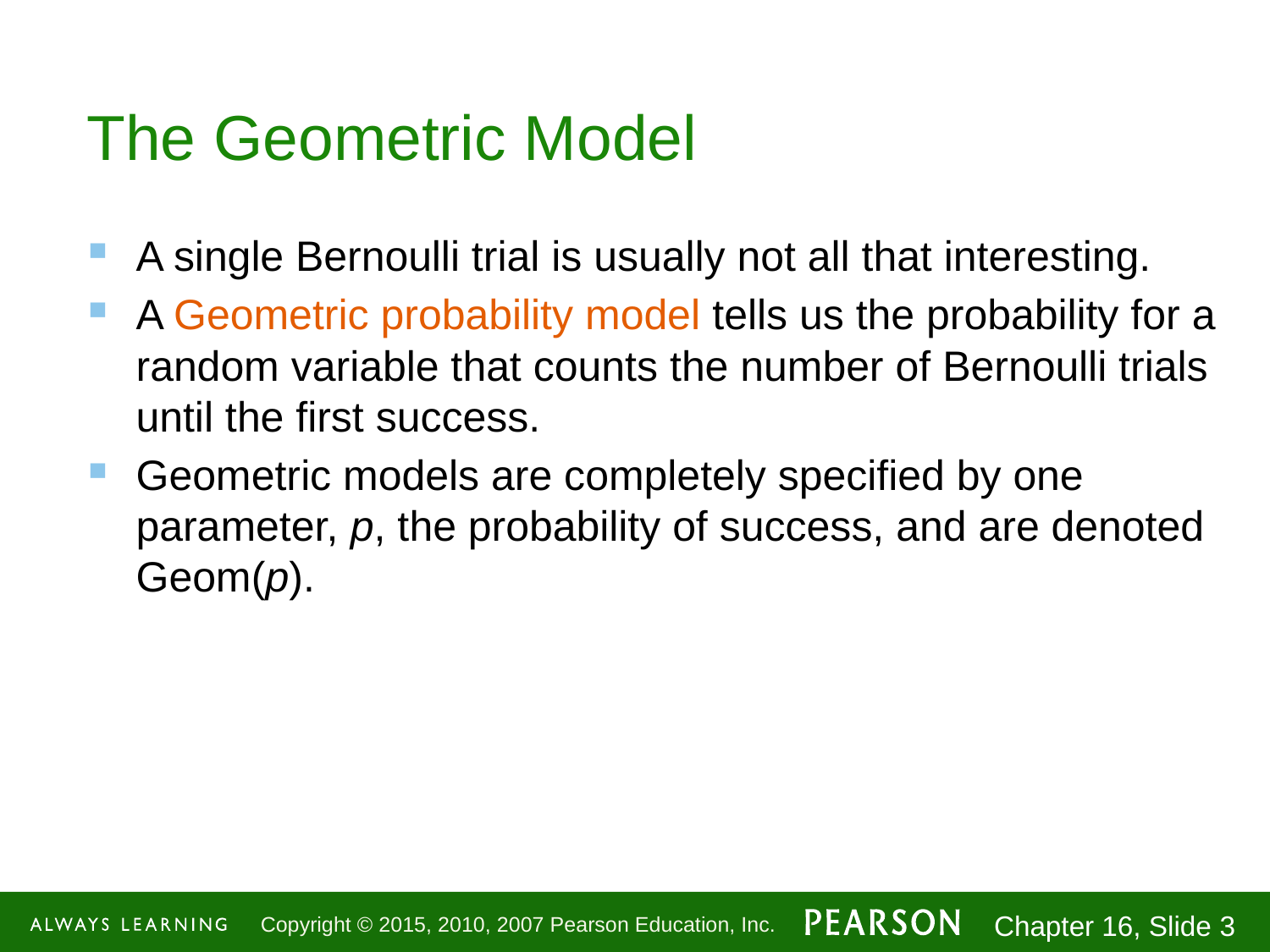

# The Geometric Model
A single Bernoulli trial is usually not all that interesting.
A Geometric probability model tells us the probability for a random variable that counts the number of Bernoulli trials until the first success.
Geometric models are completely specified by one parameter, p, the probability of success, and are denoted Geom(p).